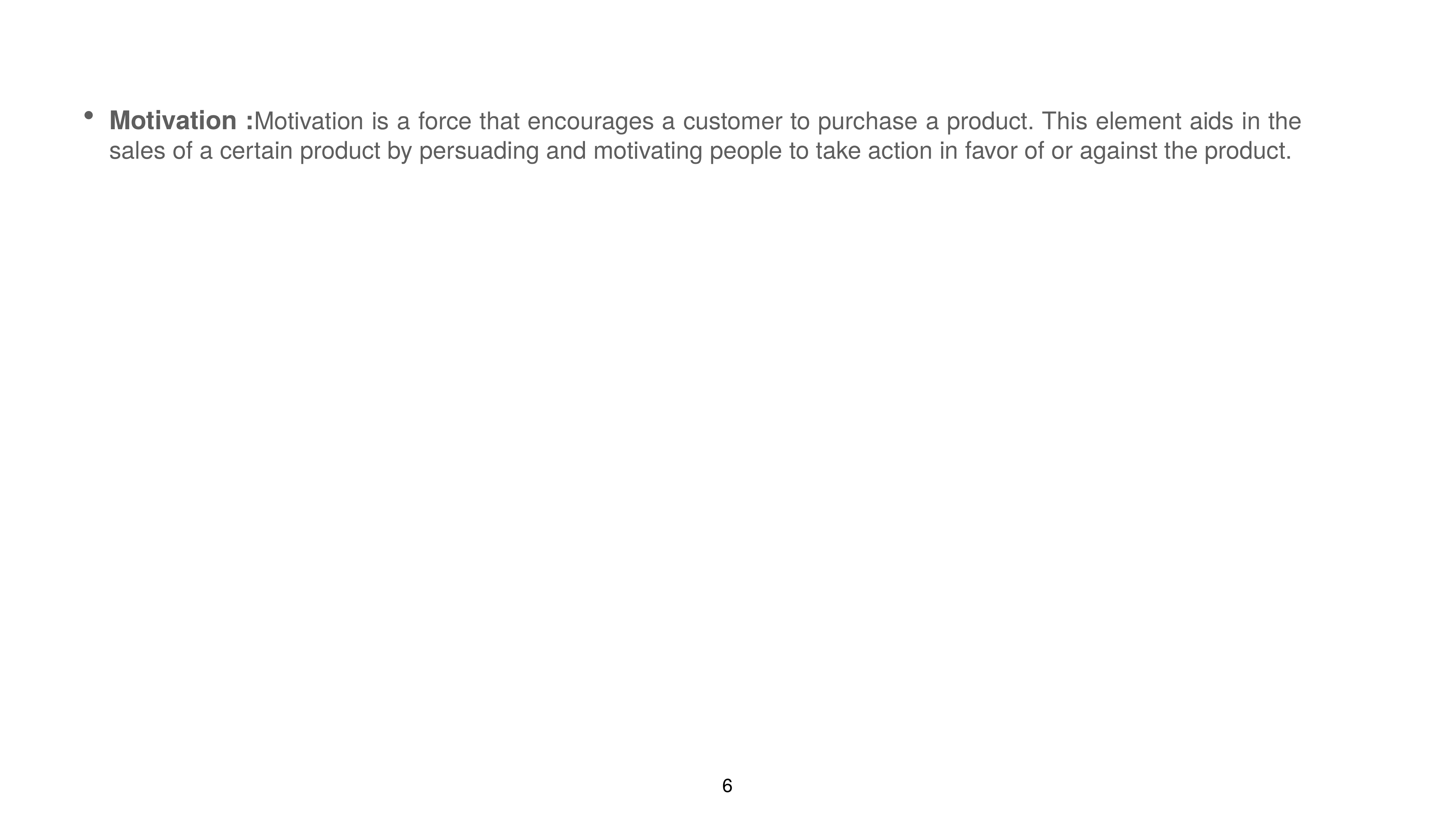

Motivation :Motivation is a force that encourages a customer to purchase a product. This element aids in the sales of a certain product by persuading and motivating people to take action in favor of or against the product.
6